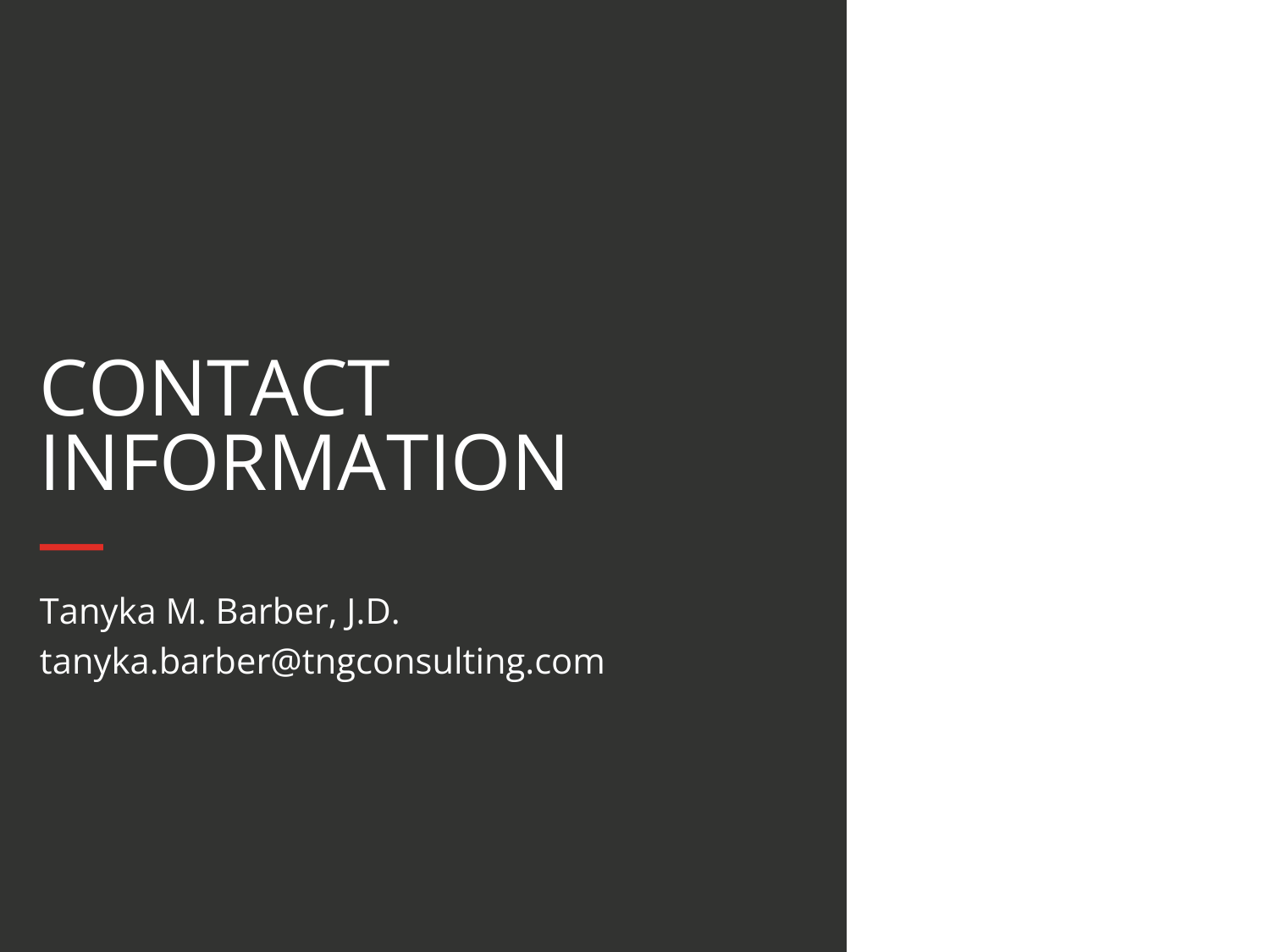

Contact Information

Tanyka M. Barber, J.D.
tanyka.barber@tngconsulting.com